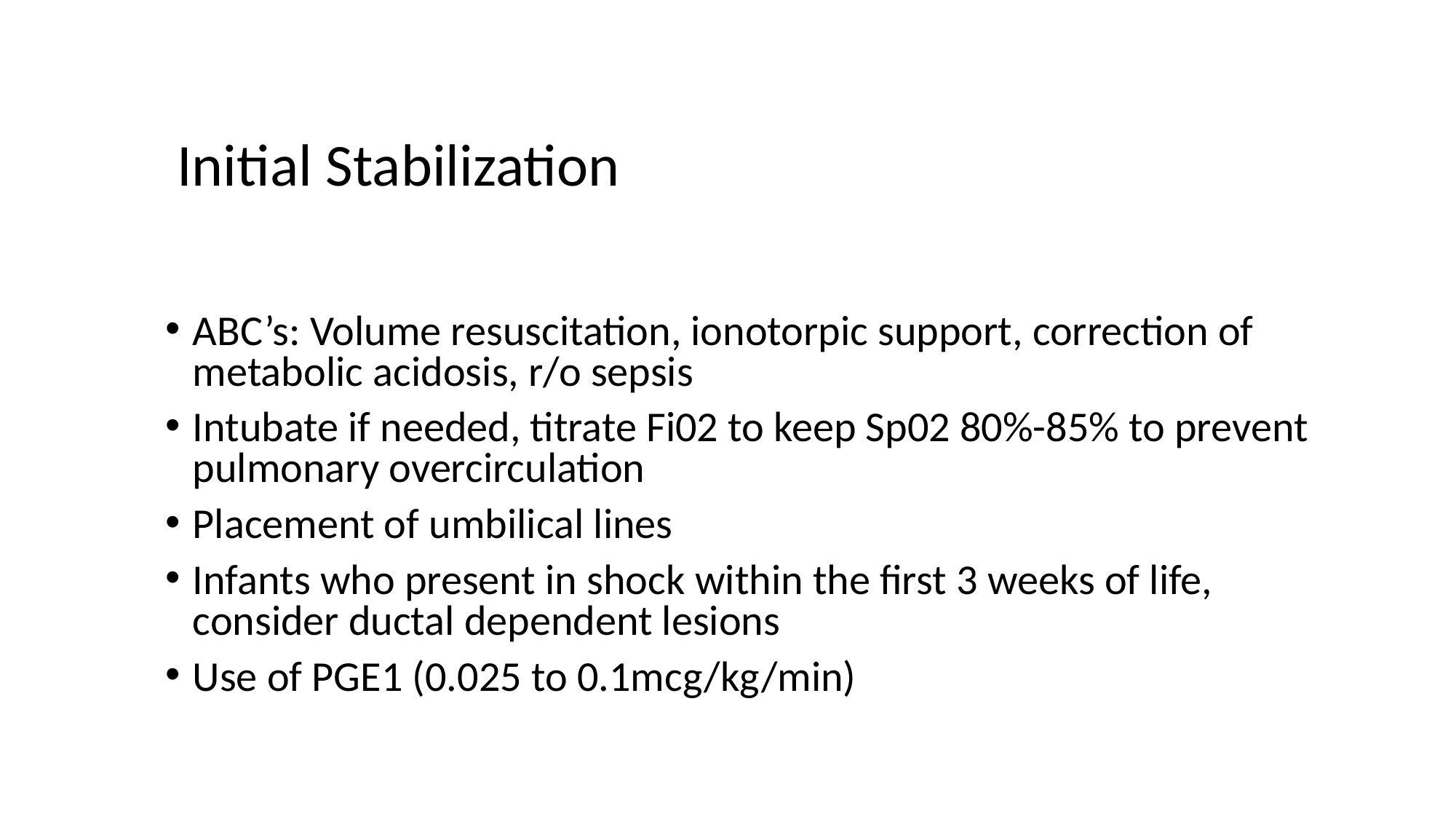

# Initial Stabilization
ABC’s: Volume resuscitation, ionotorpic support, correction of metabolic acidosis, r/o sepsis
Intubate if needed, titrate Fi02 to keep Sp02 80%-85% to prevent pulmonary overcirculation
Placement of umbilical lines
Infants who present in shock within the first 3 weeks of life, consider ductal dependent lesions
Use of PGE1 (0.025 to 0.1mcg/kg/min)